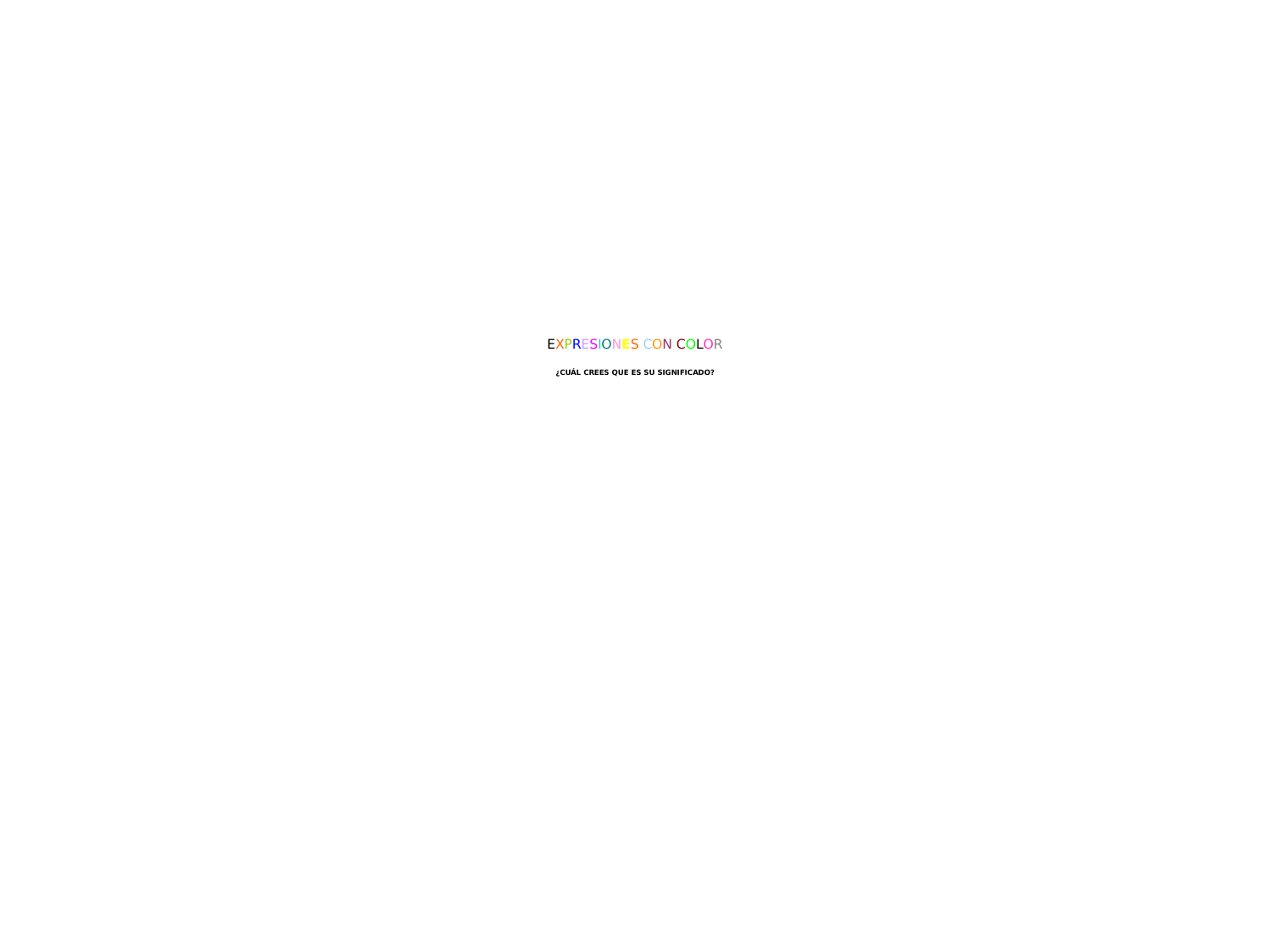

# EXPRESIONES CON COLOR   ¿CUÁL CREES QUE ES SU SIGNIFICADO?